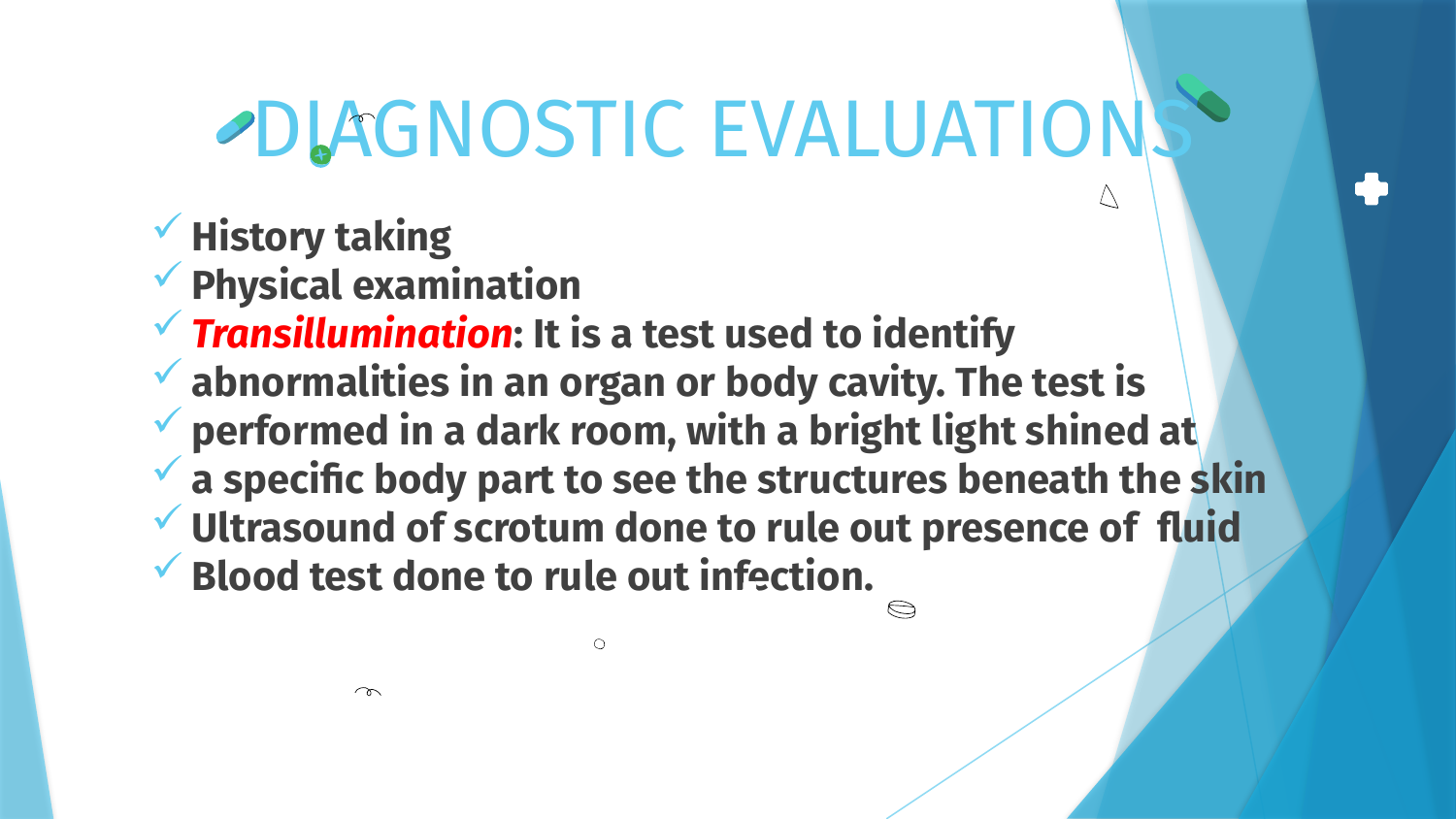

# DIAGNOSTIC EVALUATIONS

History taking
Physical examination
Transillumination: It is a test used to identify
abnormalities in an organ or body cavity. The test is
performed in a dark room, with a bright light shined at
a specific body part to see the structures beneath the skin
Ultrasound of scrotum done to rule out presence of  fluid
Blood test done to rule out infection.